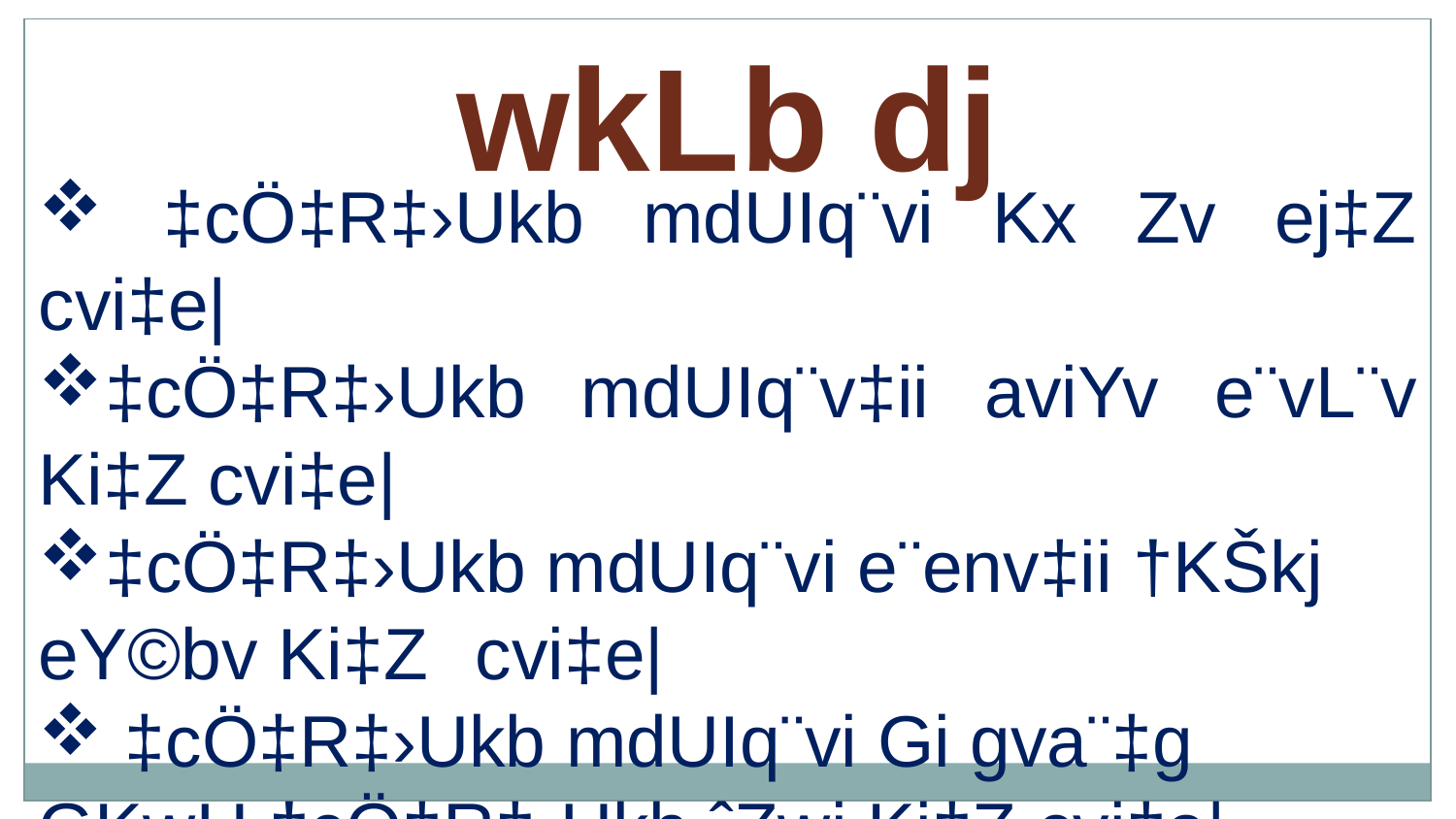

wkLb dj
 ‡cÖ‡R‡›Ukb mdUIq¨vi Kx Zv ej‡Z cvi‡e|
‡cÖ‡R‡›Ukb mdUIq¨v‡ii aviYv e¨vL¨v Ki‡Z cvi‡e|
‡cÖ‡R‡›Ukb mdUIq¨vi e¨env‡ii †KŠkj 	eY©bv Ki‡Z 	cvi‡e|
 ‡cÖ‡R‡›Ukb mdUIq¨vi Gi gva¨‡g GKwU †cÖ‡R‡›Ukb ˆZwi Ki‡Z cvi‡e|